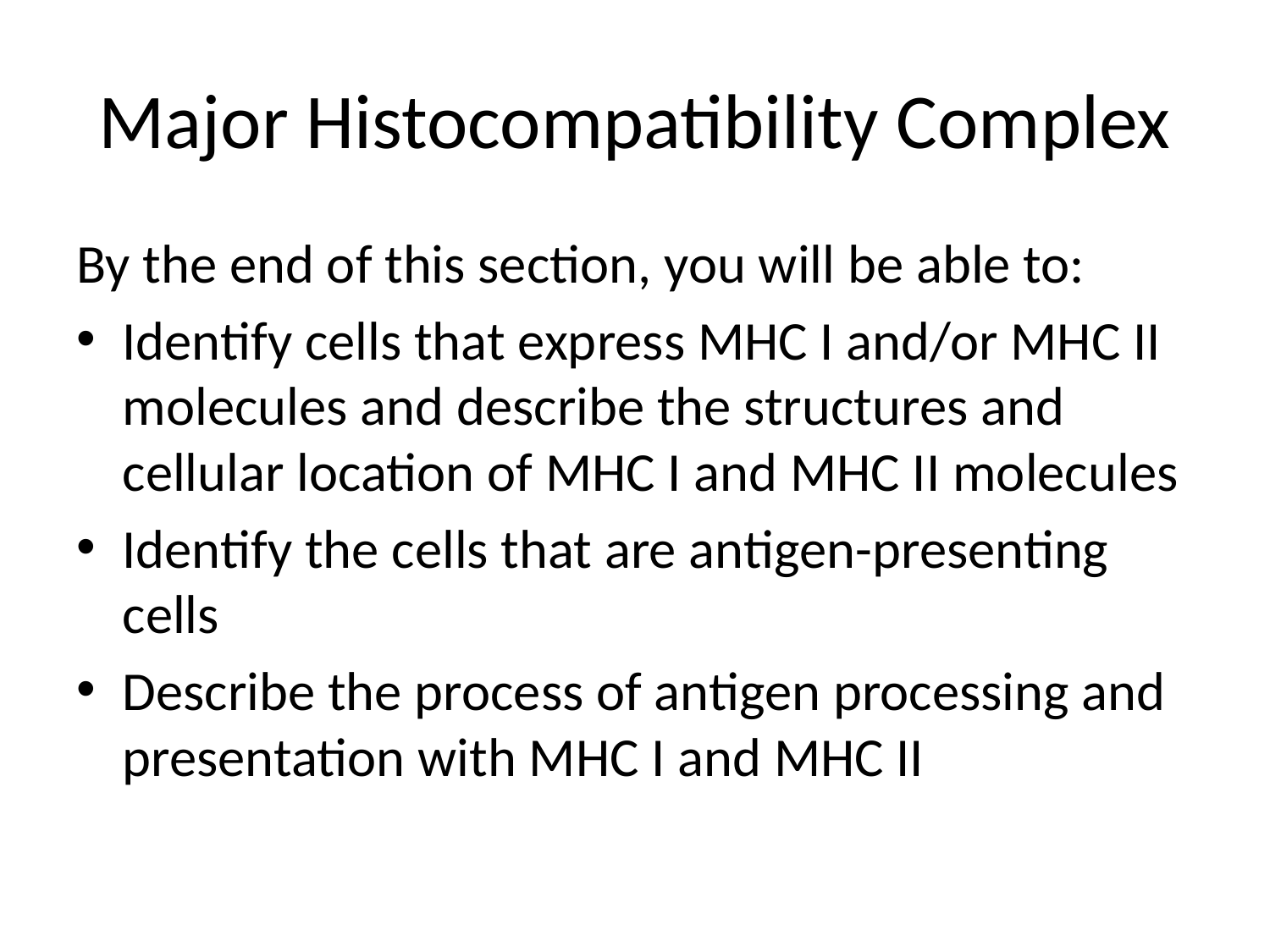

# Major Histocompatibility Complex
By the end of this section, you will be able to:
Identify cells that express MHC I and/or MHC II molecules and describe the structures and cellular location of MHC I and MHC II molecules
Identify the cells that are antigen-presenting cells
Describe the process of antigen processing and presentation with MHC I and MHC II